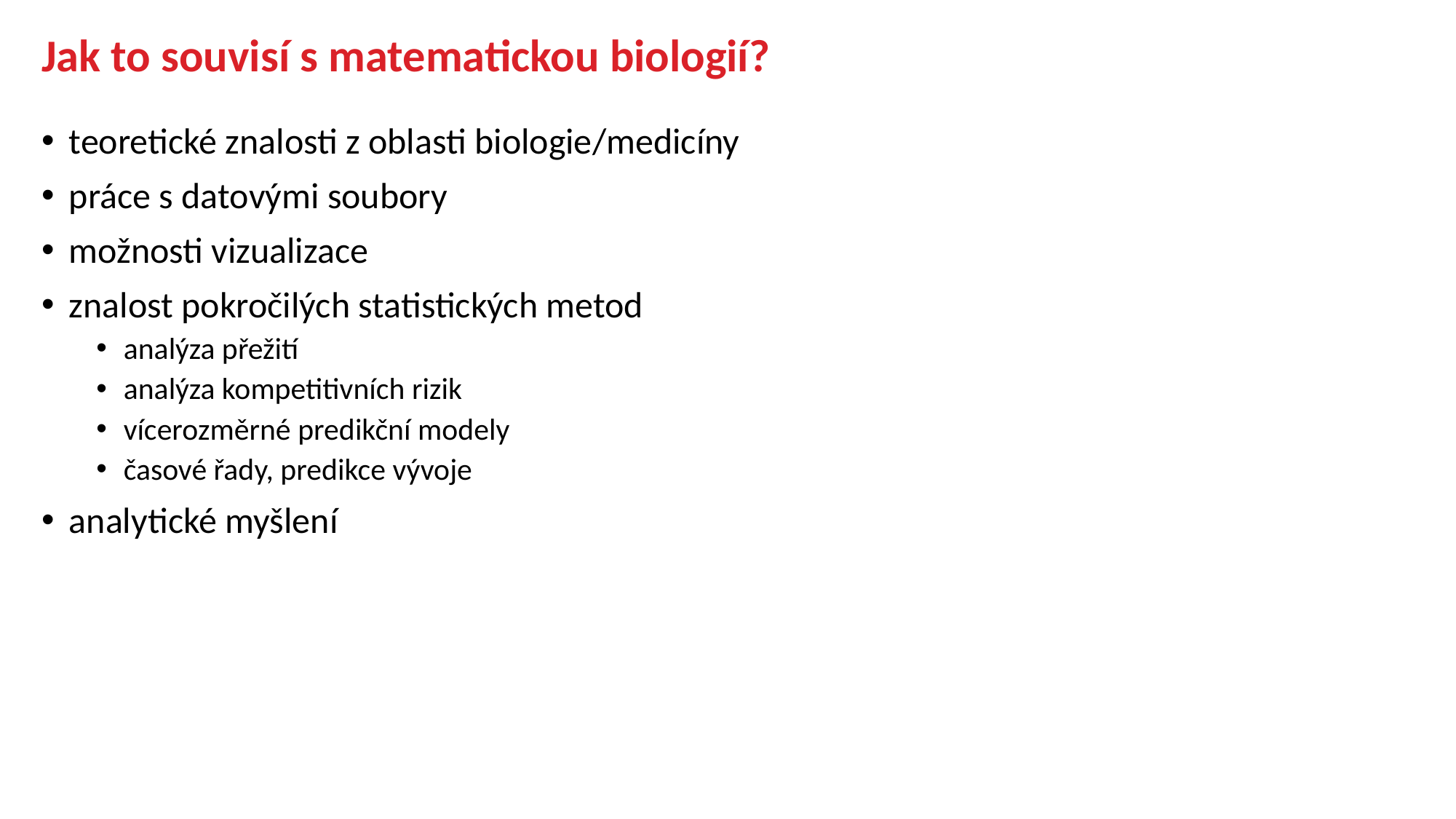

Jak to souvisí s matematickou biologií?
teoretické znalosti z oblasti biologie/medicíny
práce s datovými soubory
možnosti vizualizace
znalost pokročilých statistických metod
analýza přežití
analýza kompetitivních rizik
vícerozměrné predikční modely
časové řady, predikce vývoje
analytické myšlení